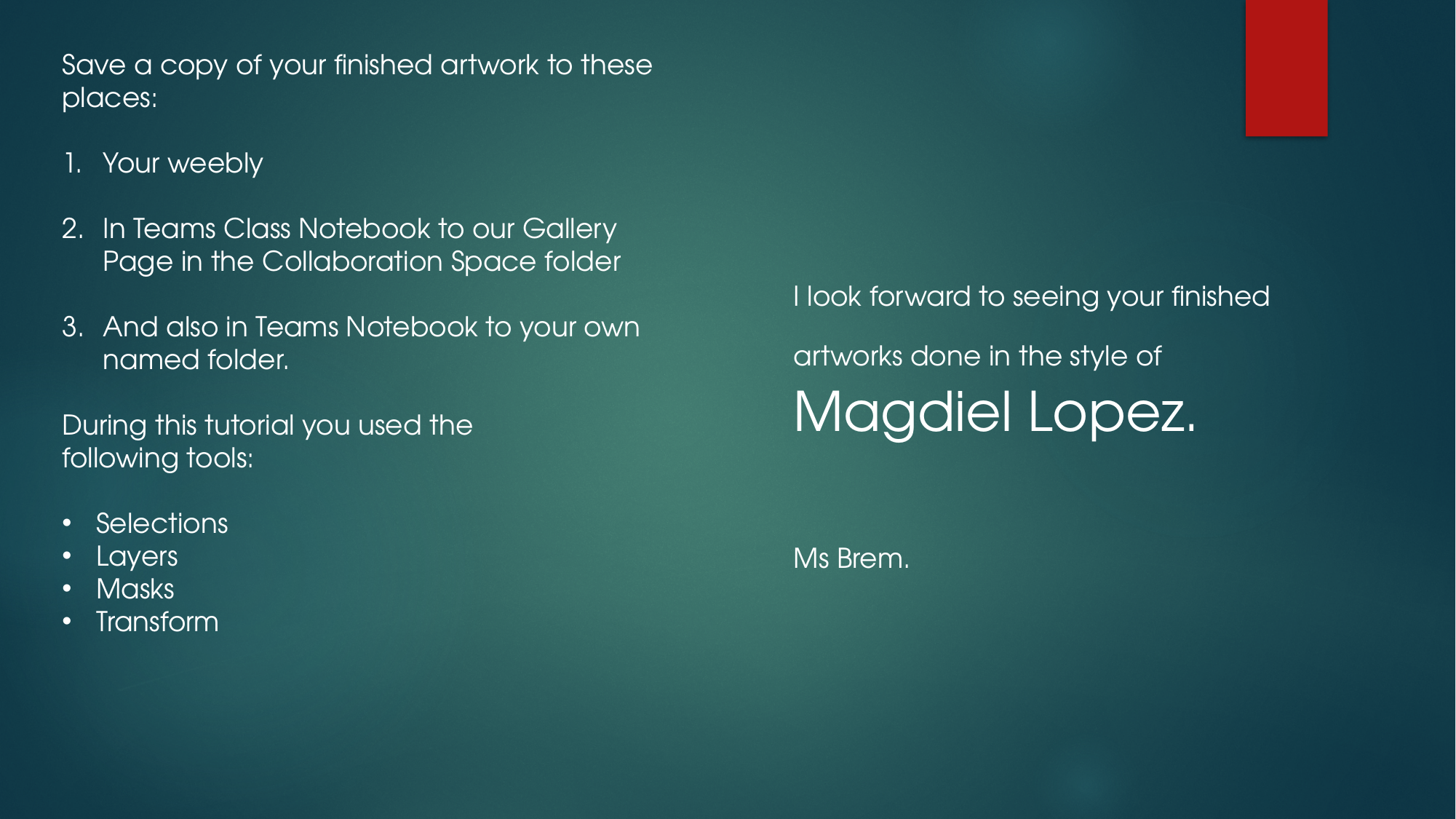

Save a copy of your finished artwork to these places:

Your weebly

In Teams Class Notebook to our Gallery Page in the Collaboration Space folder

And also in Teams Notebook to your own named folder.

During this tutorial you used the
following tools:

Selections
Layers
Masks
Transform

I look forward to seeing your finished artworks done in the style of Magdiel Lopez.

Ms Brem.